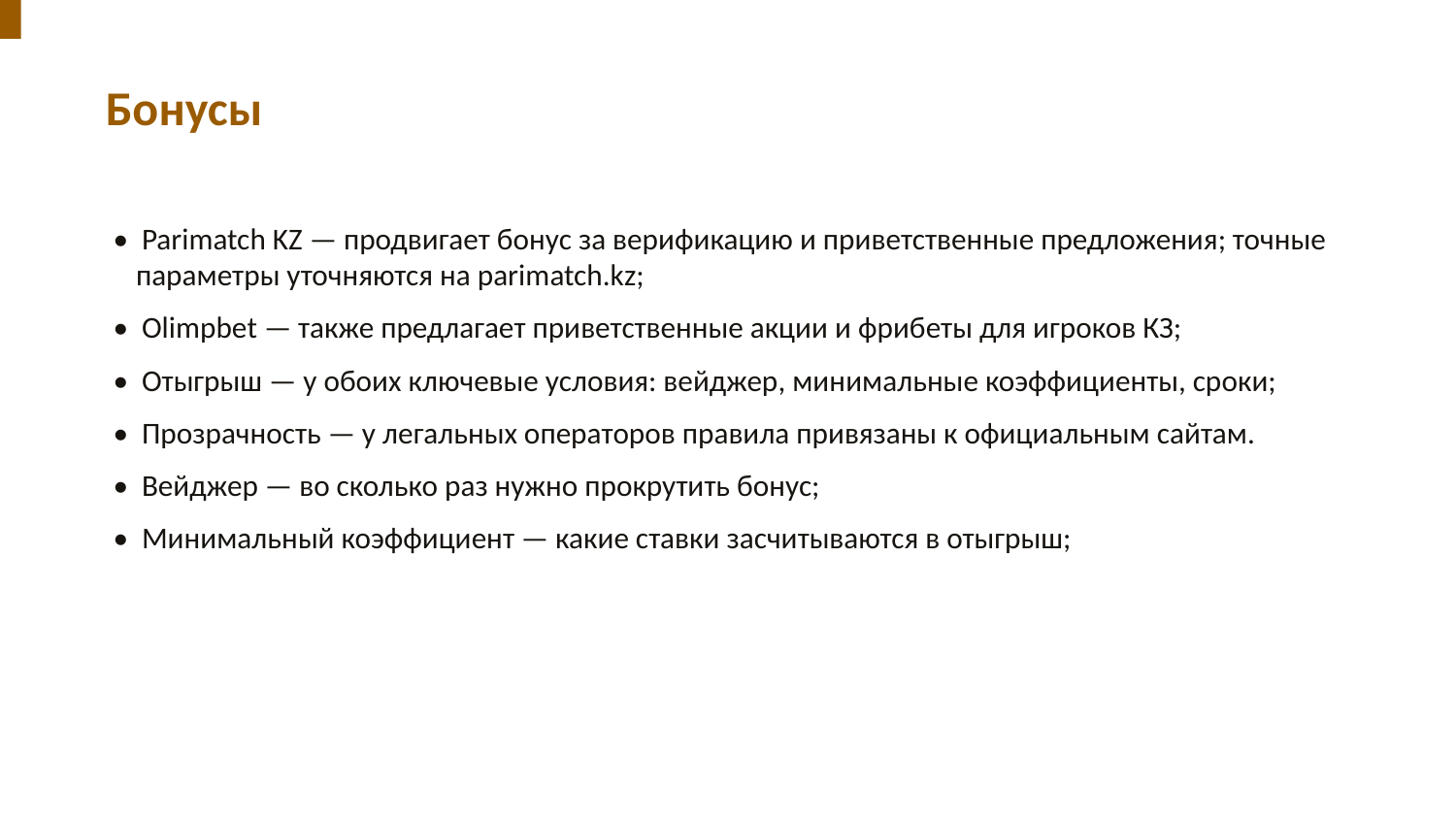

Бонусы
•  Parimatch KZ — продвигает бонус за верификацию и приветственные предложения; точные параметры уточняются на parimatch.kz;
•  Olimpbet — также предлагает приветственные акции и фрибеты для игроков КЗ;
•  Отыгрыш — у обоих ключевые условия: вейджер, минимальные коэффициенты, сроки;
•  Прозрачность — у легальных операторов правила привязаны к официальным сайтам.
•  Вейджер — во сколько раз нужно прокрутить бонус;
•  Минимальный коэффициент — какие ставки засчитываются в отыгрыш;